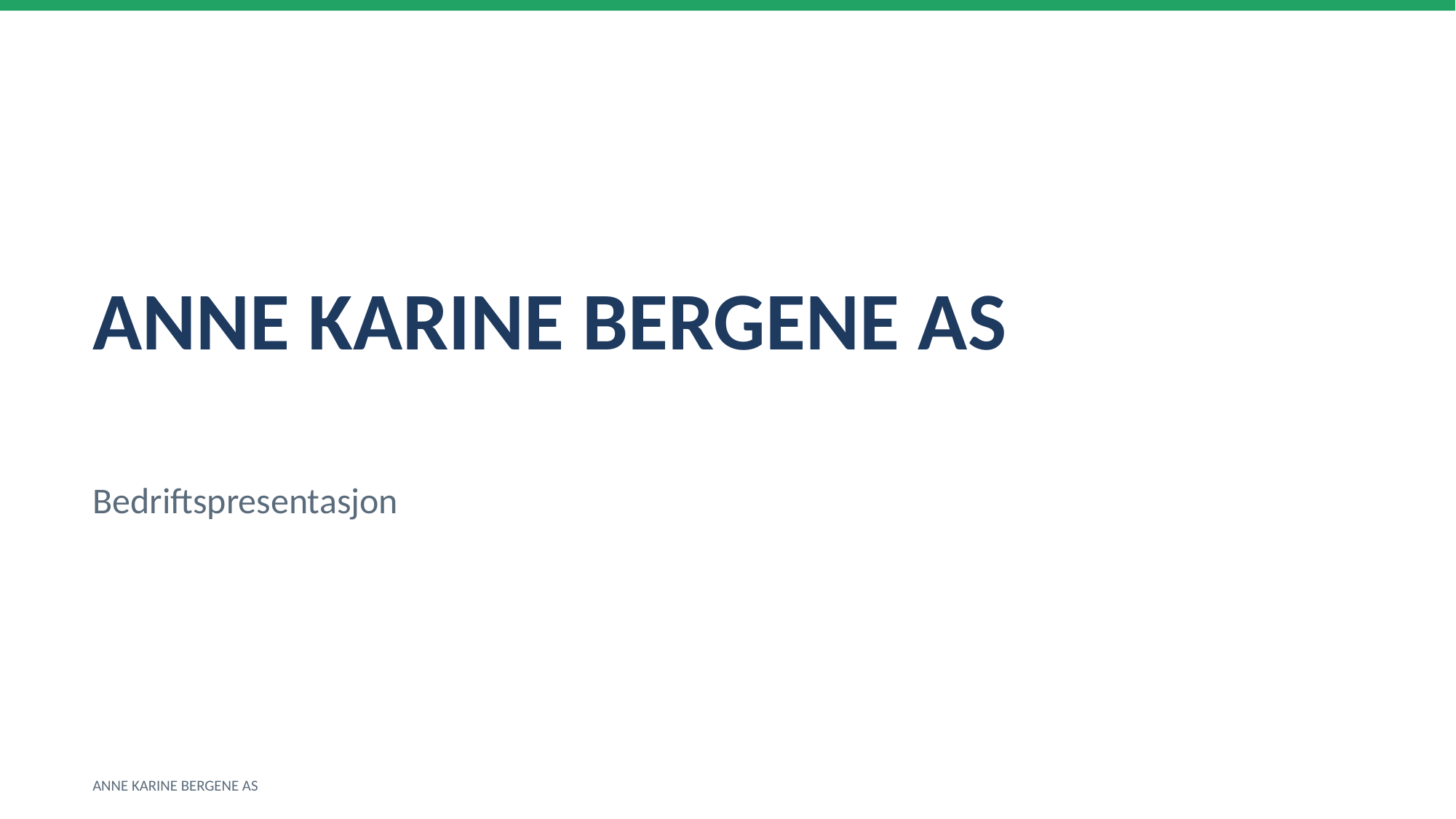

ANNE KARINE BERGENE AS
Bedriftspresentasjon
ANNE KARINE BERGENE AS